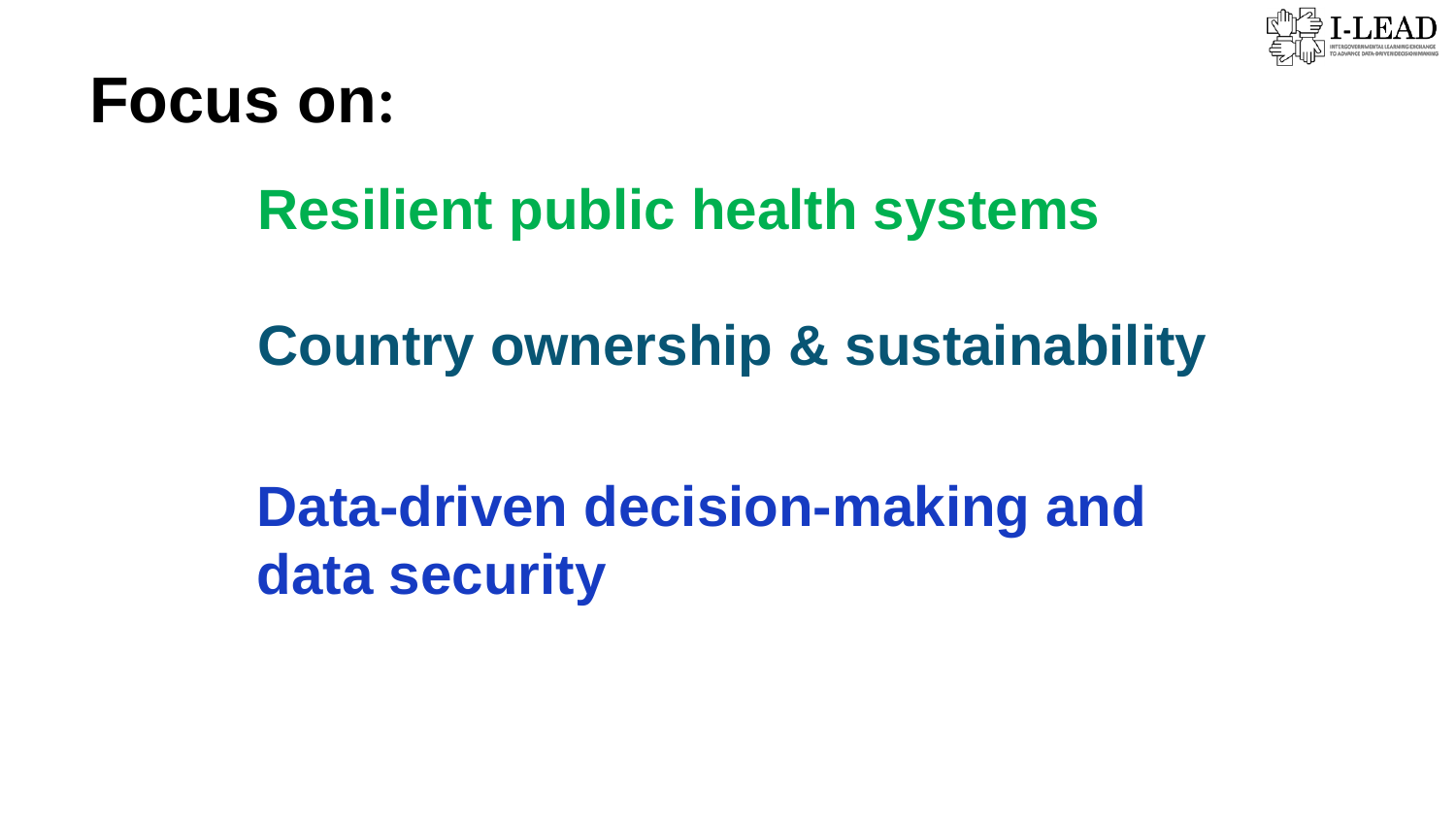

Focus on:
Resilient public health systems
Country ownership & sustainability
Data-driven decision-making and data security